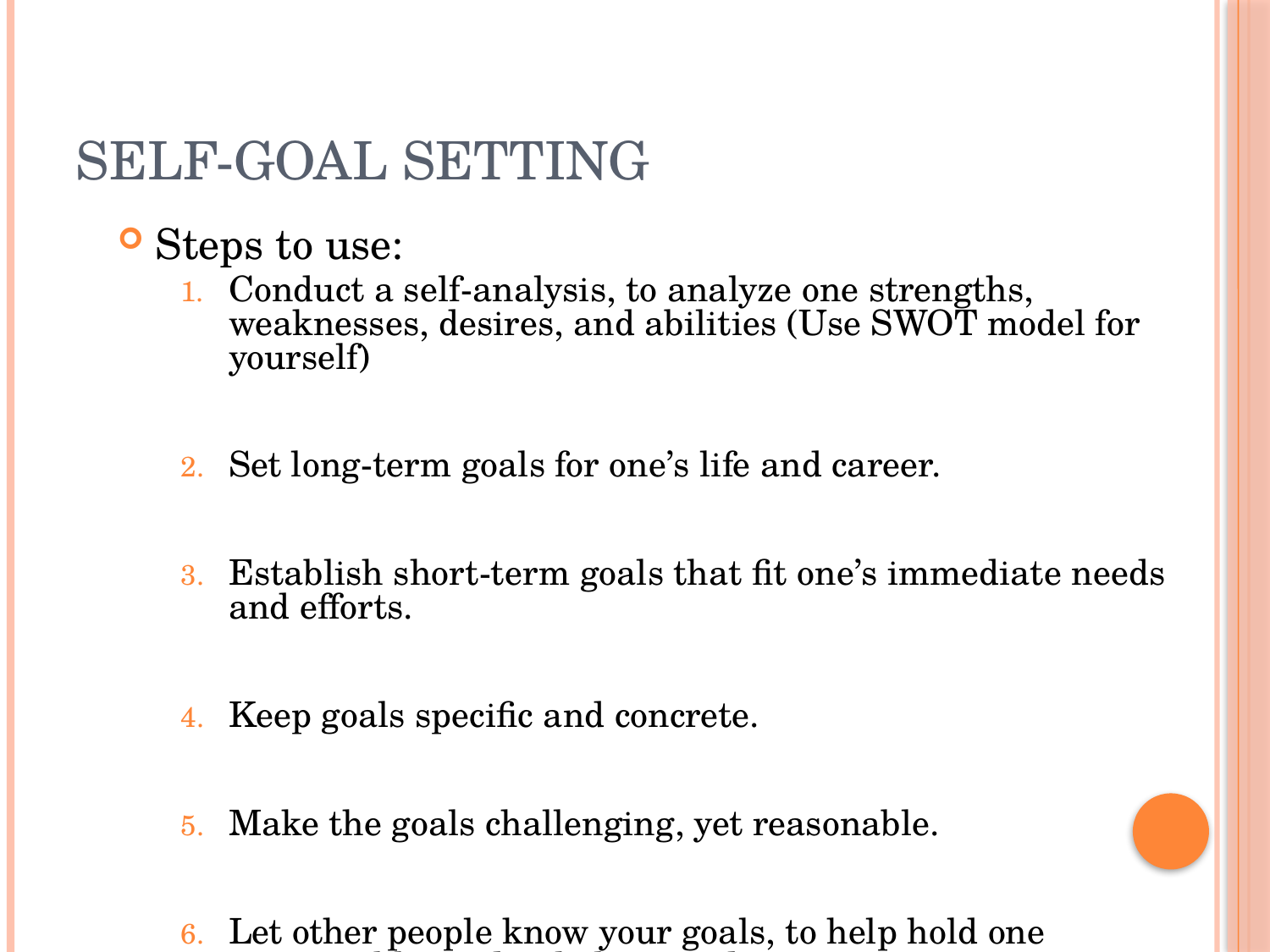

# Self-Goal Setting

Steps to use:
Conduct a self-analysis, to analyze one strengths, weaknesses, desires, and abilities (Use SWOT model for yourself)

Set long-term goals for one’s life and career.

Establish short-term goals that fit one’s immediate needs and efforts.

Keep goals specific and concrete.

Make the goals challenging, yet reasonable.

Let other people know your goals, to help hold one accountable, and to help provide incentive.